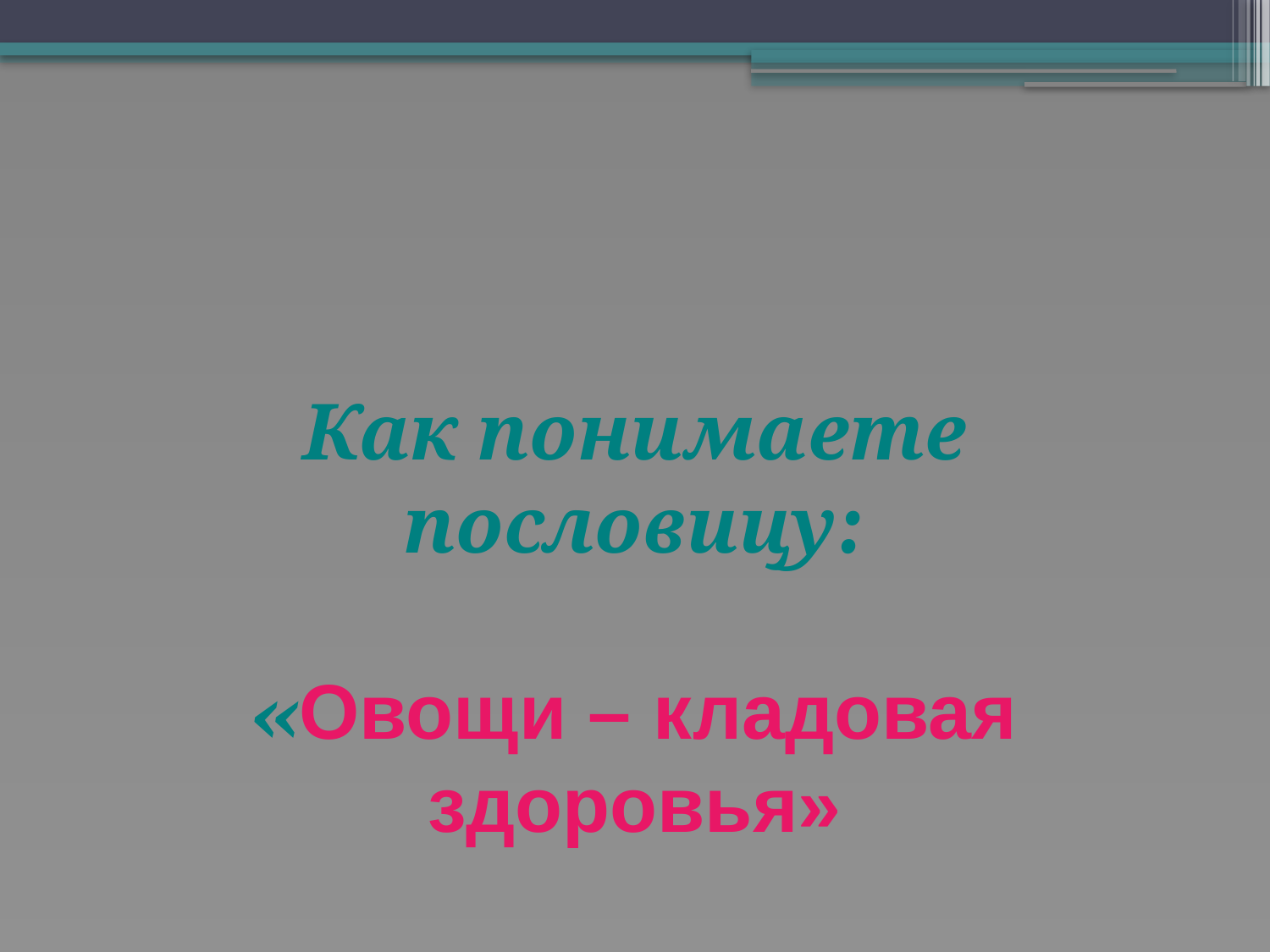

Как понимаете пословицу:
«Овощи – кладовая здоровья»